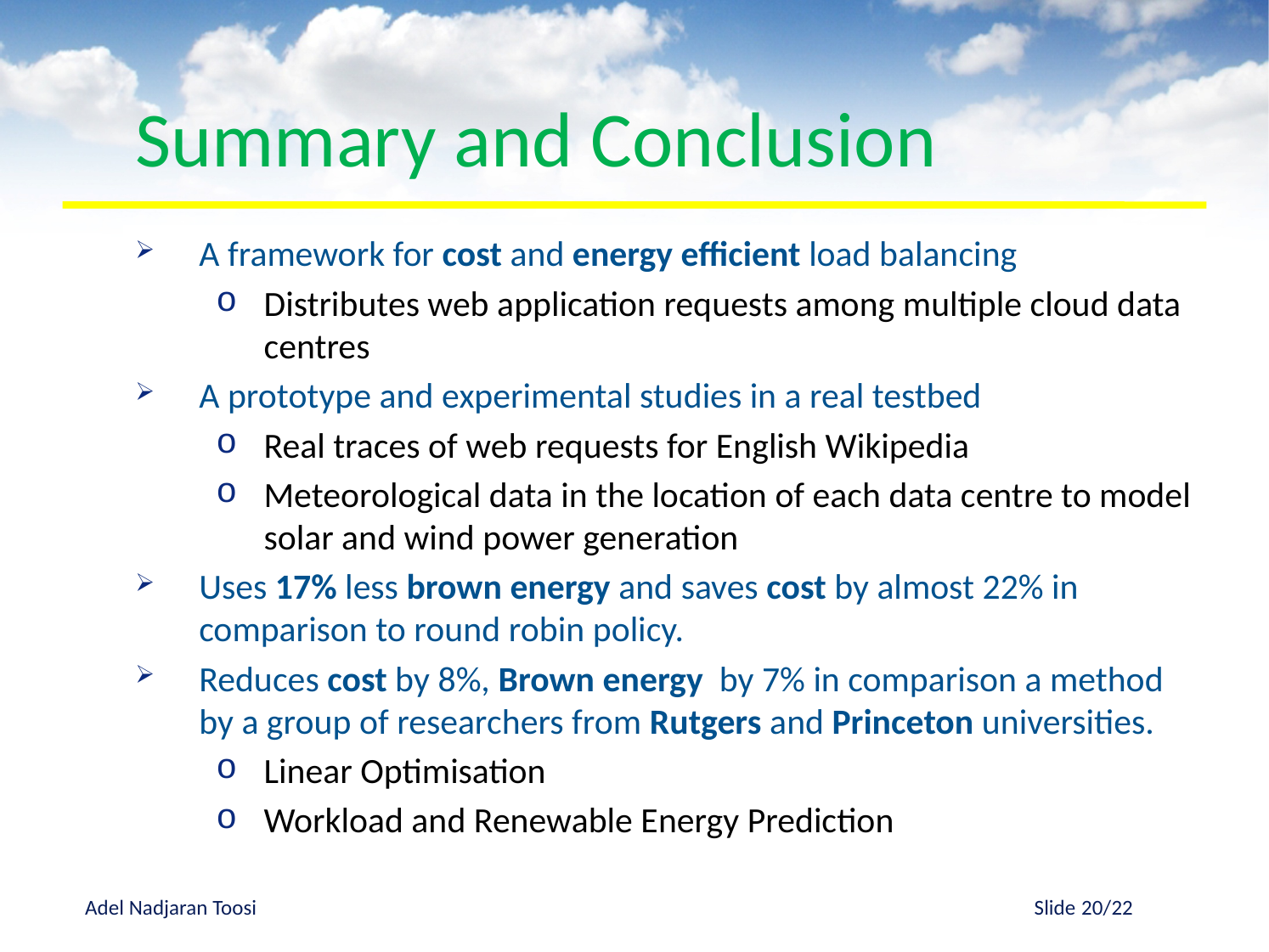

# Summary and Conclusion
A framework for cost and energy efficient load balancing
Distributes web application requests among multiple cloud data centres
A prototype and experimental studies in a real testbed
Real traces of web requests for English Wikipedia
Meteorological data in the location of each data centre to model solar and wind power generation
Uses 17% less brown energy and saves cost by almost 22% in comparison to round robin policy.
Reduces cost by 8%, Brown energy  by 7% in comparison a method by a group of researchers from Rutgers and Princeton universities.
Linear Optimisation
Workload and Renewable Energy Prediction